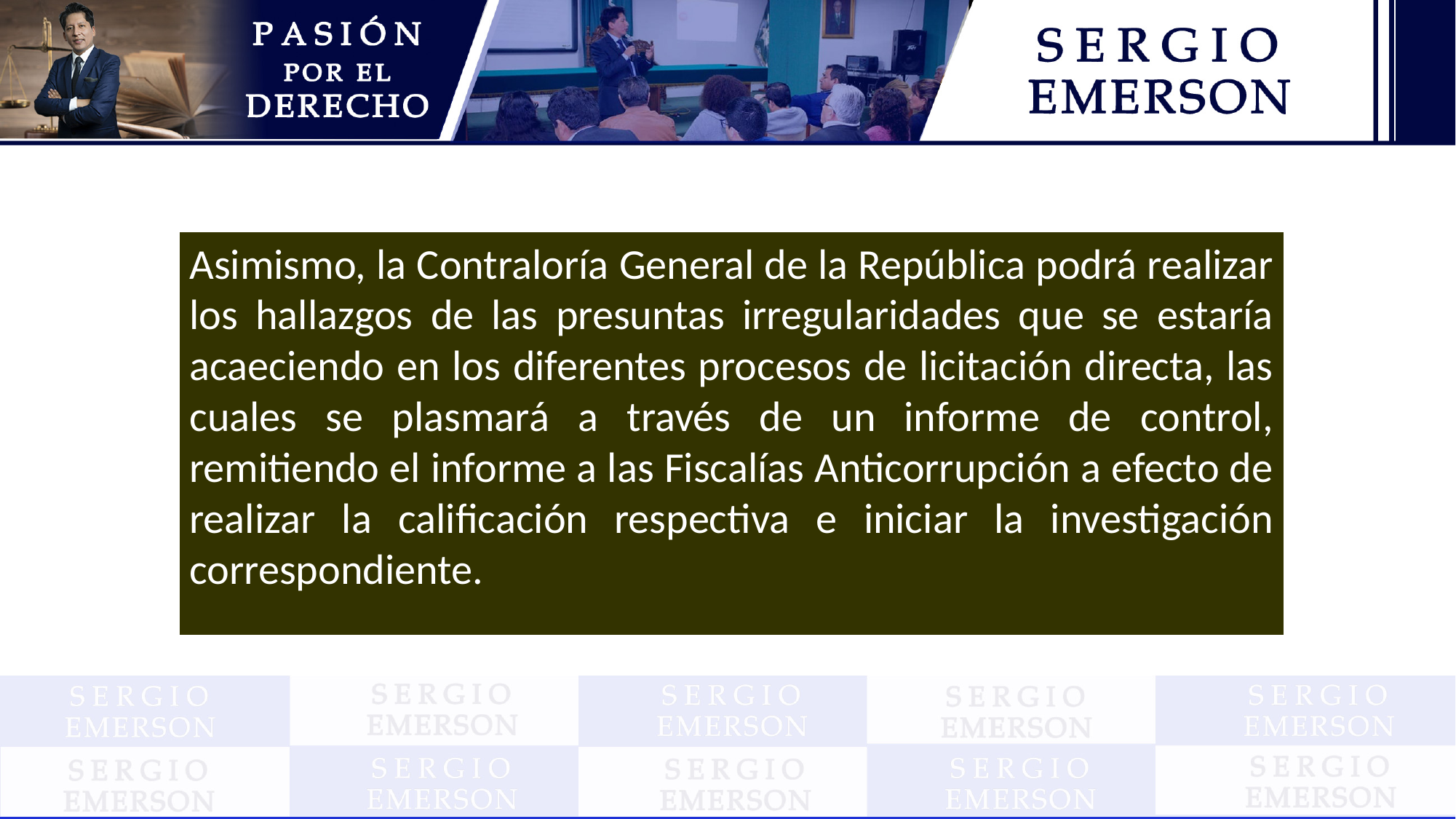

Asimismo, la Contraloría General de la República podrá realizar los hallazgos de las presuntas irregularidades que se estaría acaeciendo en los diferentes procesos de licitación directa, las cuales se plasmará a través de un informe de control, remitiendo el informe a las Fiscalías Anticorrupción a efecto de realizar la calificación respectiva e iniciar la investigación correspondiente.